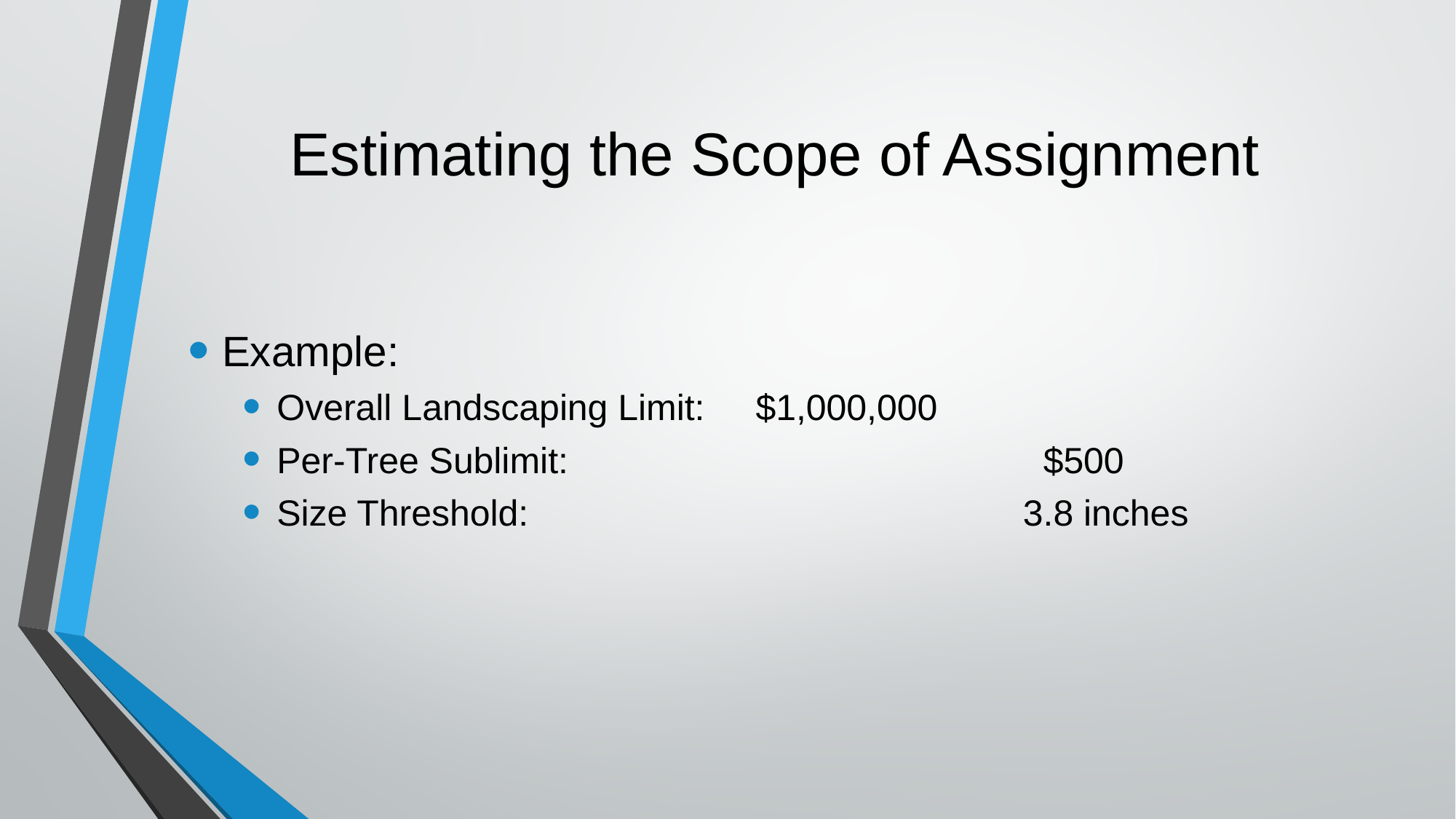

Estimating the Scope of Assignment
Example:
Overall Landscaping Limit:     $1,000,000
Per-Tree Sublimit: 				           $500
Size Threshold:				         3.8 inches